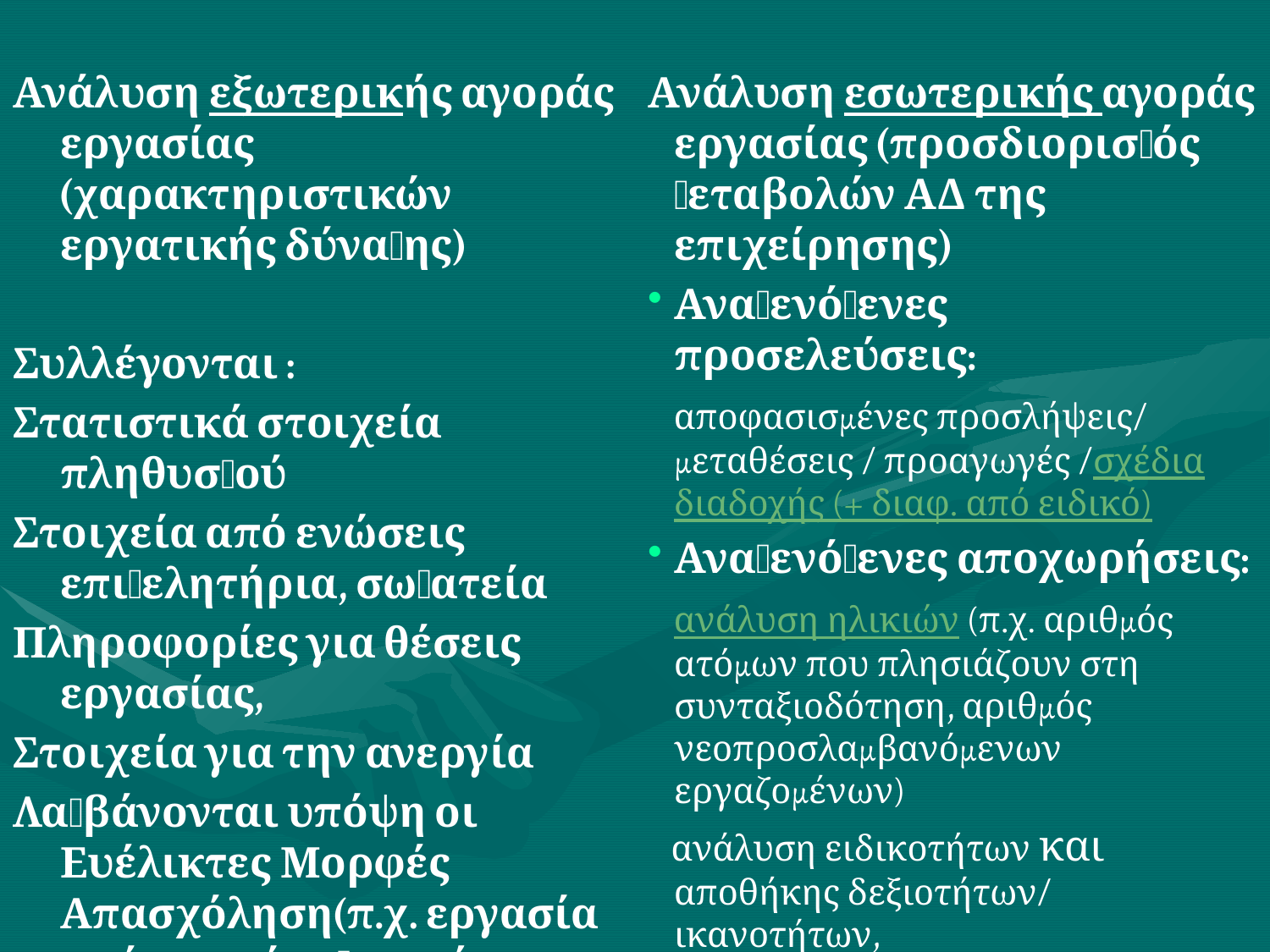

Ανάλυση εξωτερικής αγοράς εργασίας (χαρακτηριστικών εργατικής δύναμης)

Συλλέγονται :
Στατιστικά στοιχεία πληθυσμού
Στοιχεία από ενώσεις επιμελητήρια, σωματεία
Πληροφορίες για θέσεις εργασίας,
Στοιχεία για την ανεργία
Λαμβάνονται υπόψη οι Ευέλικτες Μορφές Απασχόληση(π.χ. εργασία από το σπίτι, μερική απασχόληση κλπ)

Ανάλυση εσωτερικής αγοράς εργασίας (προσδιορισμός μεταβολών ΑΔ της επιχείρησης)
Αναμενόμενες προσελεύσεις:
   αποφασισμένες προσλήψεις/    μεταθέσεις / προαγωγές /σχέδια διαδοχής (+ διαφ. από ειδικό)
Αναμενόμενες αποχωρήσεις:
   ανάλυση ηλικιών (π.χ. αριθμός ατόμων που πλησιάζουν στη συνταξιοδότηση, αριθμός νεοπροσλαμβανόμενων εργαζομένων)
   ανάλυση ειδικοτήτων και αποθήκης δεξιοτήτων/ ικανοτήτων,
   εκτίμηση απροσδόκητων παραιτήσεων
   δείκτης αποχωρήσεων (% απώλειας εργαζομένων)